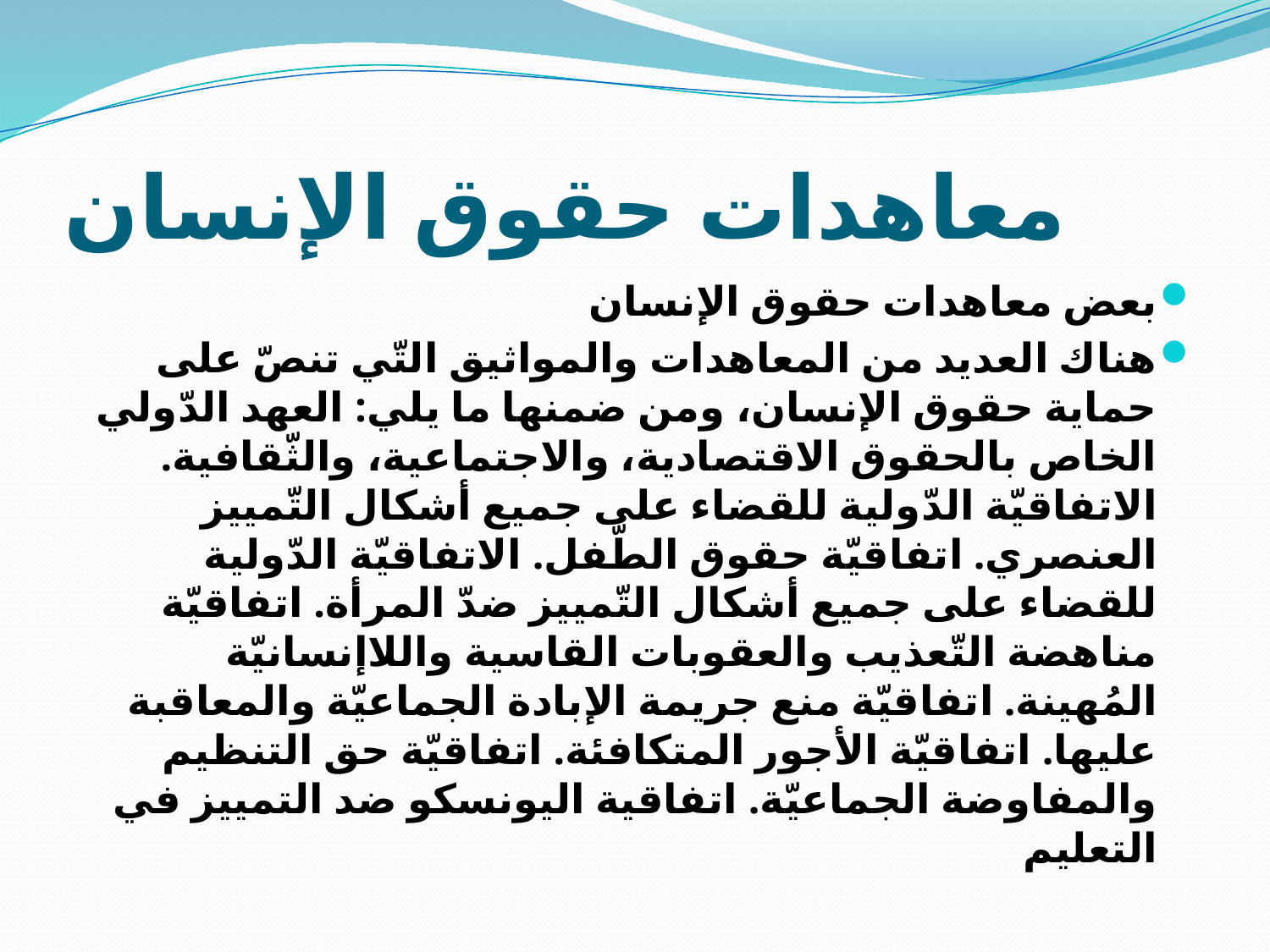

# معاهدات حقوق الإنسان
بعض معاهدات حقوق الإنسان
هناك العديد من المعاهدات والمواثيق التّي تنصّ على حماية حقوق الإنسان، ومن ضمنها ما يلي: العهد الدّولي الخاص بالحقوق الاقتصادية، والاجتماعية، والثّقافية. الاتفاقيّة الدّولية للقضاء على جميع أشكال التّمييز العنصري. اتفاقيّة حقوق الطّفل. الاتفاقيّة الدّولية للقضاء على جميع أشكال التّمييز ضدّ المرأة. اتفاقيّة مناهضة التّعذيب والعقوبات القاسية واللاإنسانيّة المُهينة. اتفاقيّة منع جريمة الإبادة الجماعيّة والمعاقبة عليها. اتفاقيّة الأجور المتكافئة. اتفاقيّة حق التنظيم والمفاوضة الجماعيّة. اتفاقية اليونسكو ضد التمييز في التعليم